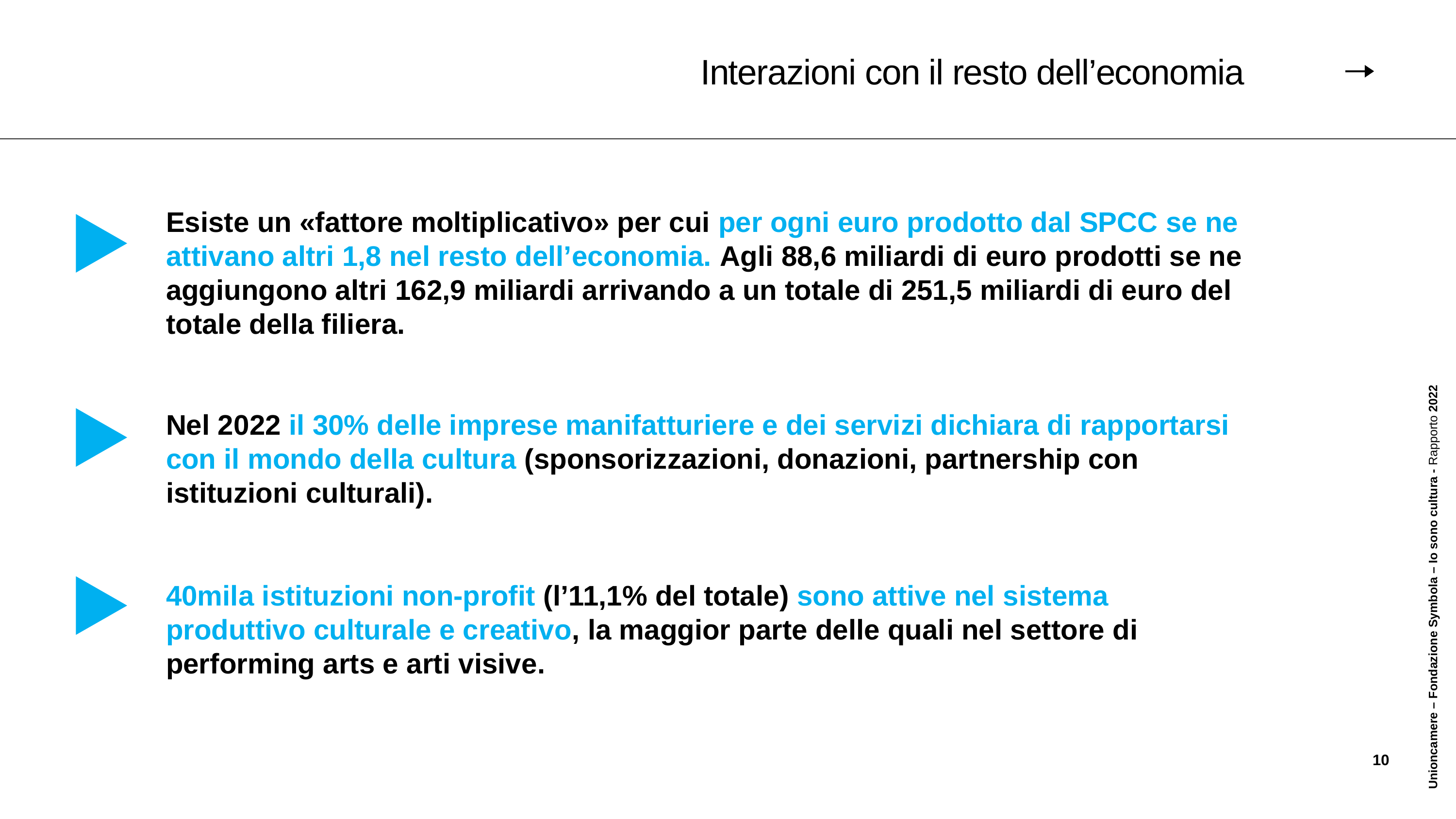

Interazioni con il resto dell’economia

Esiste un «fattore moltiplicativo» per cui per ogni euro prodotto dal SPCC se ne attivano altri 1,8 nel resto dell’economia. Agli 88,6 miliardi di euro prodotti se ne aggiungono altri 162,9 miliardi arrivando a un totale di 251,5 miliardi di euro del totale della filiera.

Nel 2022 il 30% delle imprese manifatturiere e dei servizi dichiara di rapportarsi con il mondo della cultura (sponsorizzazioni, donazioni, partnership con istituzioni culturali).
Unioncamere – Fondazione Symbola – Io sono cultura - Rapporto 2022

40mila istituzioni non-profit (l’11,1% del totale) sono attive nel sistema produttivo culturale e creativo, la maggior parte delle quali nel settore di performing arts e arti visive.

10